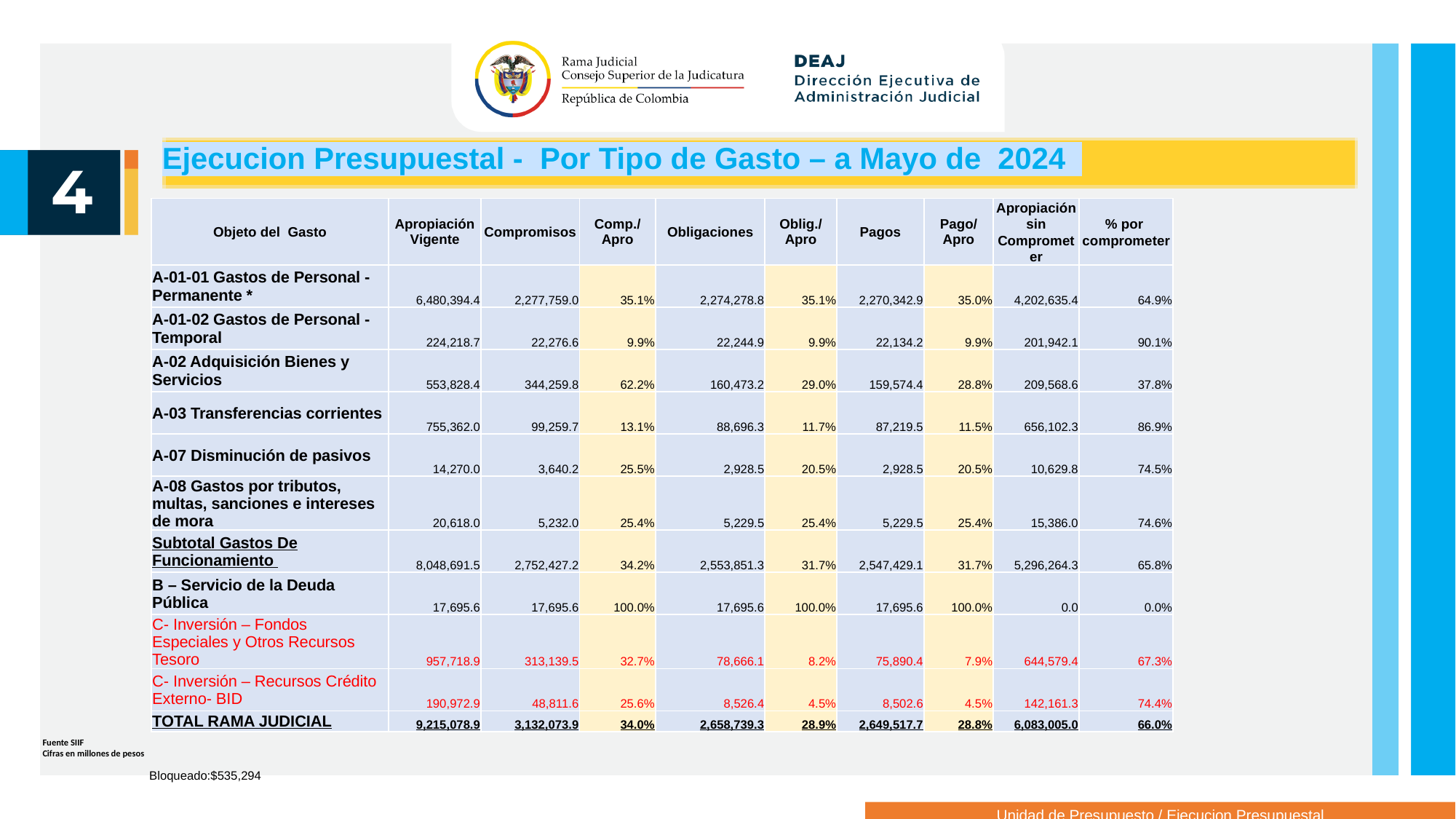

Ejecucion Presupuestal -  Por Tipo de Gasto – a Mayo de  2024

4
| Objeto del Gasto | Apropiación Vigente | Compromisos | Comp./Apro | Obligaciones | Oblig./Apro | Pagos | Pago/Apro | Apropiación sin Comprometer | % por comprometer |
| --- | --- | --- | --- | --- | --- | --- | --- | --- | --- |
| A-01-01 Gastos de Personal - Permanente \* | 6,480,394.4 | 2,277,759.0 | 35.1% | 2,274,278.8 | 35.1% | 2,270,342.9 | 35.0% | 4,202,635.4 | 64.9% |
| A-01-02 Gastos de Personal - Temporal | 224,218.7 | 22,276.6 | 9.9% | 22,244.9 | 9.9% | 22,134.2 | 9.9% | 201,942.1 | 90.1% |
| A-02 Adquisición Bienes y Servicios | 553,828.4 | 344,259.8 | 62.2% | 160,473.2 | 29.0% | 159,574.4 | 28.8% | 209,568.6 | 37.8% |
| A-03 Transferencias corrientes | 755,362.0 | 99,259.7 | 13.1% | 88,696.3 | 11.7% | 87,219.5 | 11.5% | 656,102.3 | 86.9% |
| A-07 Disminución de pasivos | 14,270.0 | 3,640.2 | 25.5% | 2,928.5 | 20.5% | 2,928.5 | 20.5% | 10,629.8 | 74.5% |
| A-08 Gastos por tributos, multas, sanciones e intereses de mora | 20,618.0 | 5,232.0 | 25.4% | 5,229.5 | 25.4% | 5,229.5 | 25.4% | 15,386.0 | 74.6% |
| Subtotal Gastos De Funcionamiento | 8,048,691.5 | 2,752,427.2 | 34.2% | 2,553,851.3 | 31.7% | 2,547,429.1 | 31.7% | 5,296,264.3 | 65.8% |
| B – Servicio de la Deuda Pública | 17,695.6 | 17,695.6 | 100.0% | 17,695.6 | 100.0% | 17,695.6 | 100.0% | 0.0 | 0.0% |
| C- Inversión – Fondos Especiales y Otros Recursos Tesoro | 957,718.9 | 313,139.5 | 32.7% | 78,666.1 | 8.2% | 75,890.4 | 7.9% | 644,579.4 | 67.3% |
| C- Inversión – Recursos Crédito Externo- BID | 190,972.9 | 48,811.6 | 25.6% | 8,526.4 | 4.5% | 8,502.6 | 4.5% | 142,161.3 | 74.4% |
| TOTAL RAMA JUDICIAL | 9,215,078.9 | 3,132,073.9 | 34.0% | 2,658,739.3 | 28.9% | 2,649,517.7 | 28.8% | 6,083,005.0 | 66.0% |
Fuente SIIF
Cifras en millones de pesos

Bloqueado:$535,294
Unidad de Presupuesto / Ejecucion Presupuestal